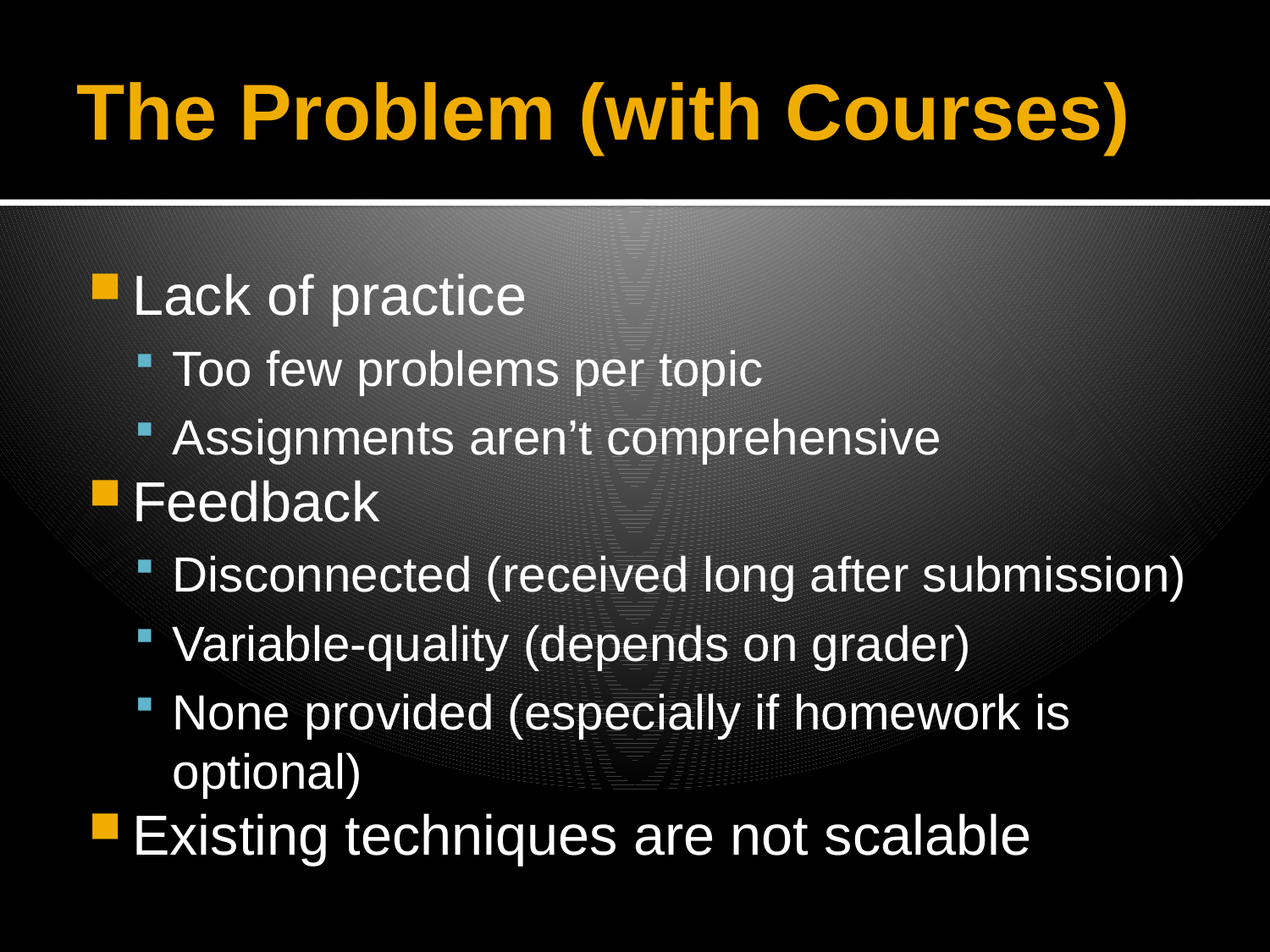

# The Problem (with Courses)
Lack of practice
Too few problems per topic
Assignments aren’t comprehensive
Feedback
Disconnected (received long after submission)
Variable-quality (depends on grader)
None provided (especially if homework is optional)
Existing techniques are not scalable